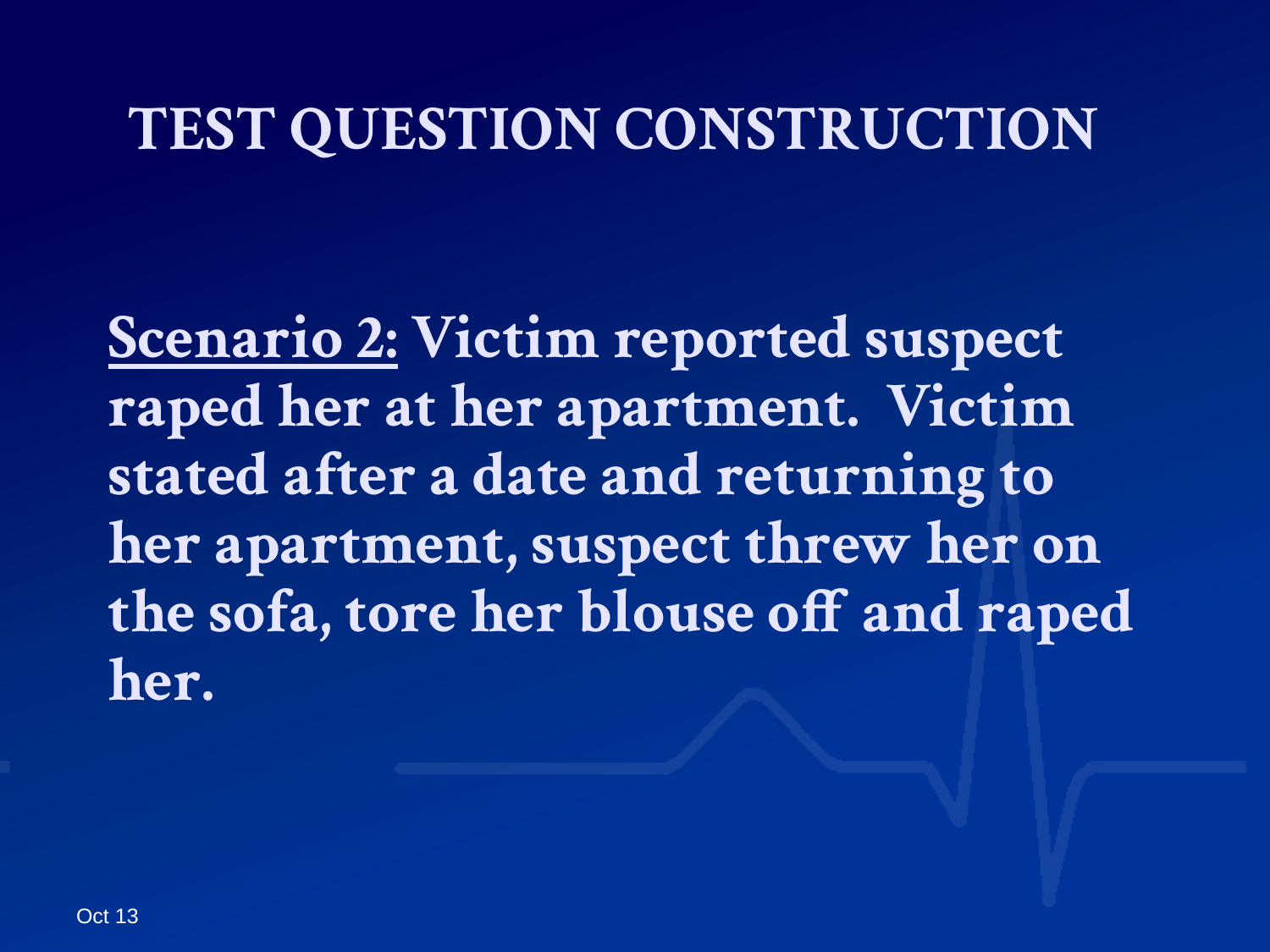

# TEST QUESTION CONSTRUCTION
Scenario 2: Victim reported suspect raped her at her apartment.  Victim stated after a date and returning to her apartment, suspect threw her on the sofa, tore her blouse off and raped her.

Oct 13